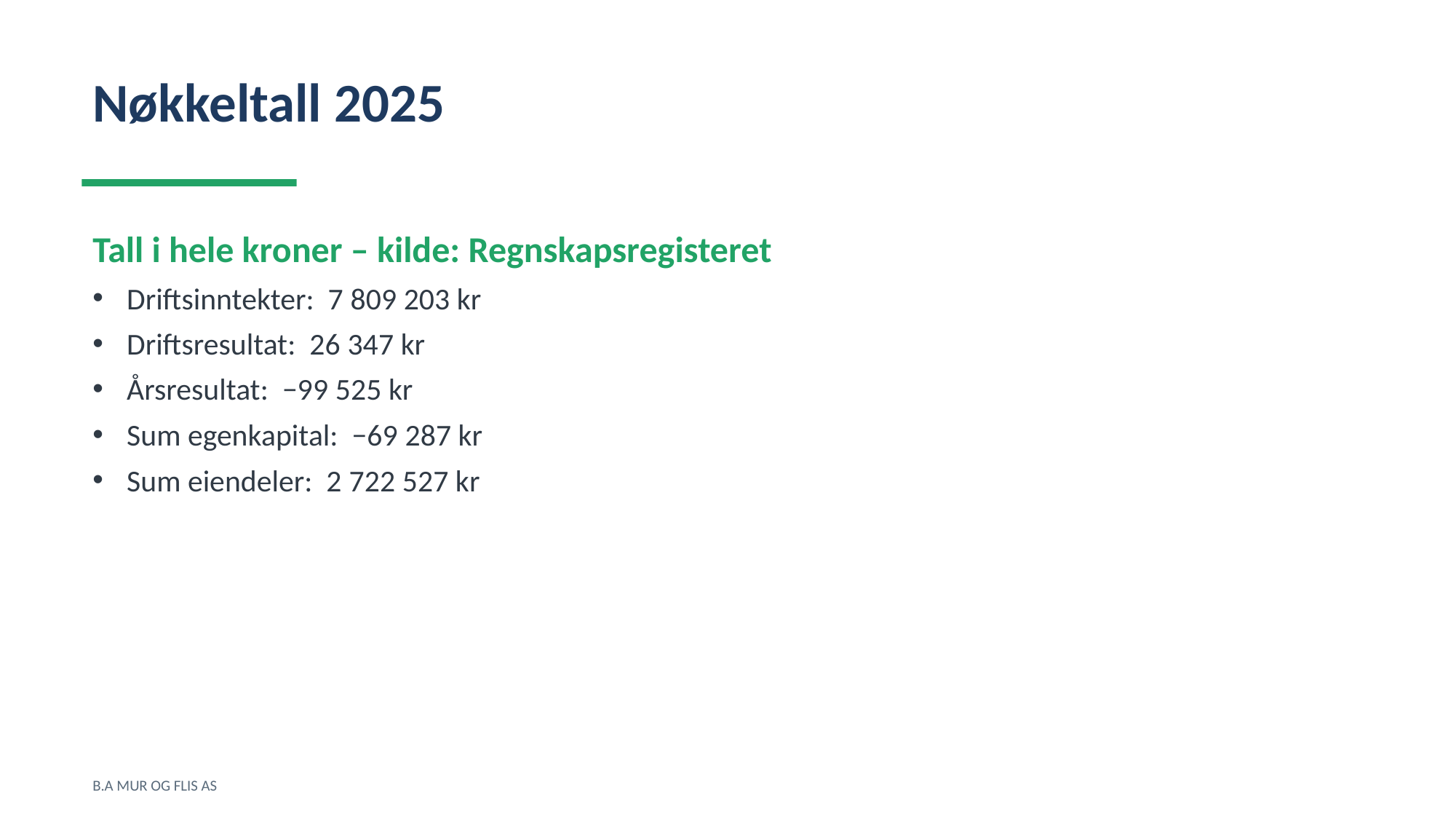

Nøkkeltall 2025

Tall i hele kroner – kilde: Regnskapsregisteret
Driftsinntekter:  7 809 203 kr
Driftsresultat:  26 347 kr
Årsresultat:  −99 525 kr
Sum egenkapital:  −69 287 kr
Sum eiendeler:  2 722 527 kr
B.A MUR OG FLIS AS